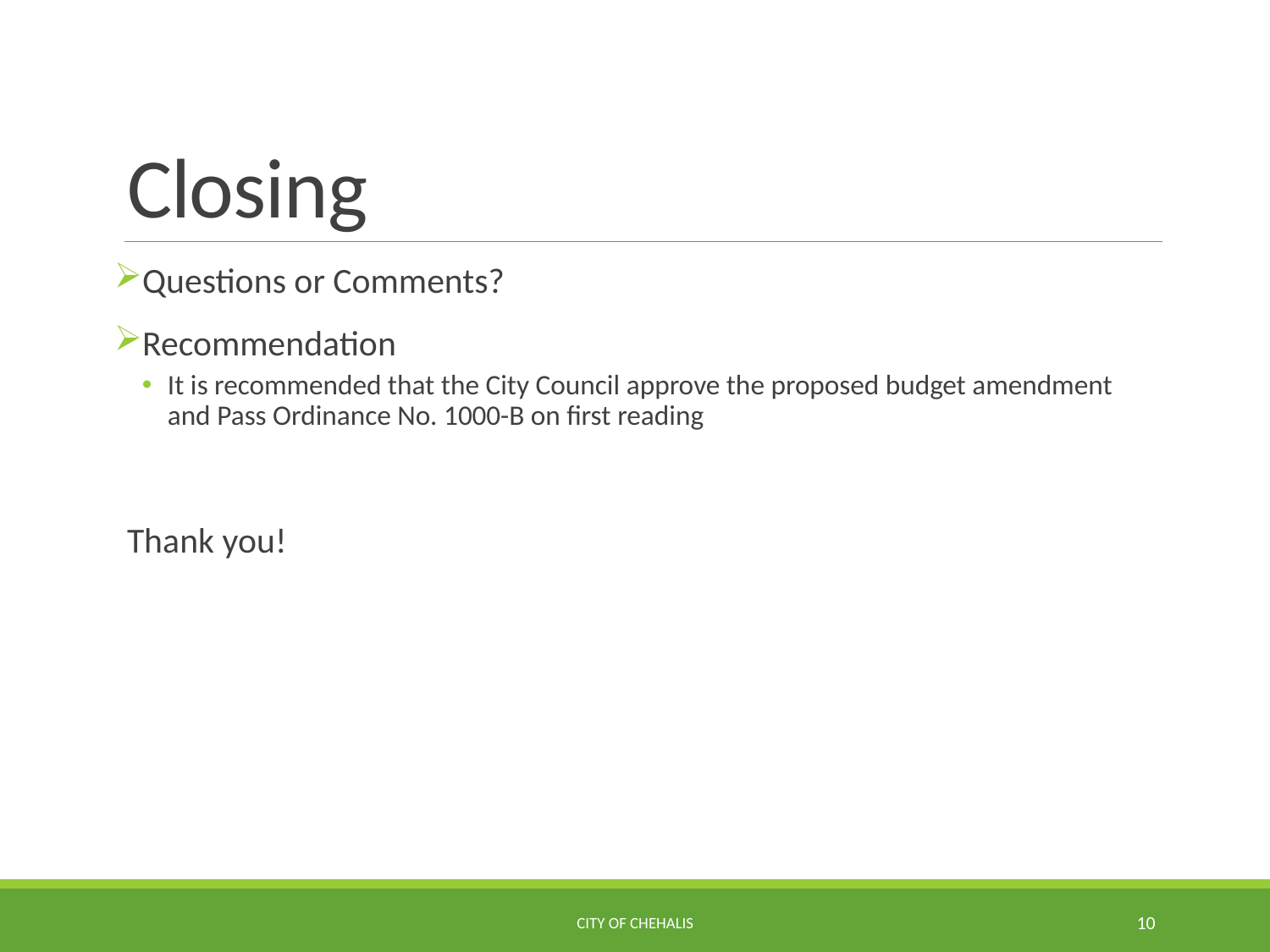

# Closing
Questions or Comments?
Recommendation
It is recommended that the City Council approve the proposed budget amendment and Pass Ordinance No. 1000-B on first reading

Thank you!
City of Chehalis
10